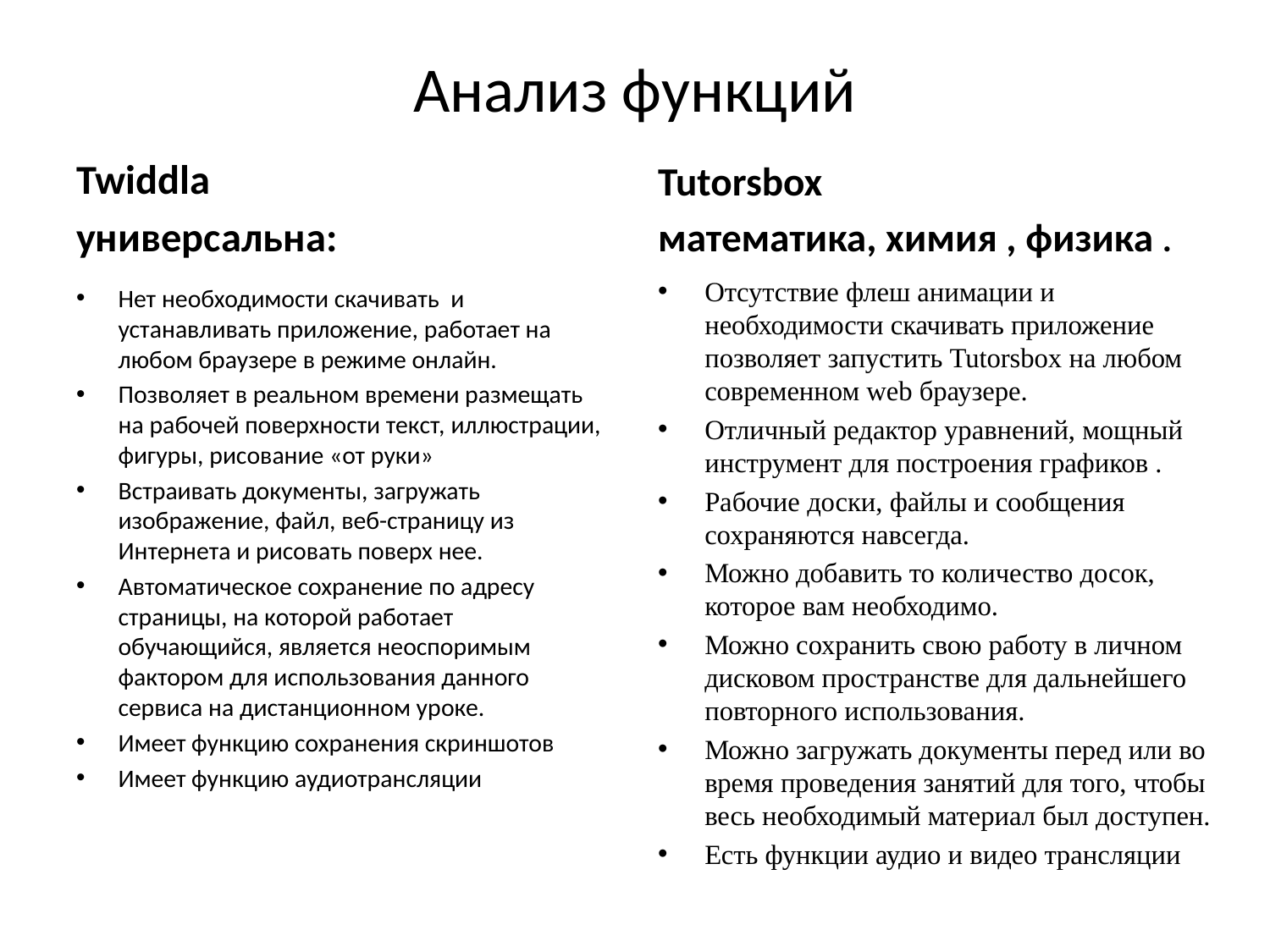

# Анализ функций
Twiddla
универсальна:
Tutorsbox
математика, химия , физика .

Отсутствие флеш анимации и необходимости скачивать приложение позволяет запустить Tutorsbox на любом современном web браузере.
Отличный редактор уравнений, мощный инструмент для построения графиков .
Рабочие доски, файлы и сообщения сохраняются навсегда.
Можно добавить то количество досок, которое вам необходимо.
Можно сохранить свою работу в личном дисковом пространстве для дальнейшего повторного использования.
Можно загружать документы перед или во время проведения занятий для того, чтобы весь необходимый материал был доступен.
Есть функции аудио и видео трансляции
Нет необходимости скачивать  и устанавливать приложение, работает на любом браузере в режиме онлайн.
Позволяет в реальном времени размещать на рабочей поверхности текст, иллюстрации, фигуры, рисование «от руки»
Встраивать документы, загружать изображение, файл, веб-страницу из Интернета и рисовать поверх нее.
Автоматическое сохранение по адресу страницы, на которой работает обучающийся, является неоспоримым фактором для использования данного сервиса на дистанционном уроке.
Имеет функцию сохранения скриншотов
Имеет функцию аудиотрансляции